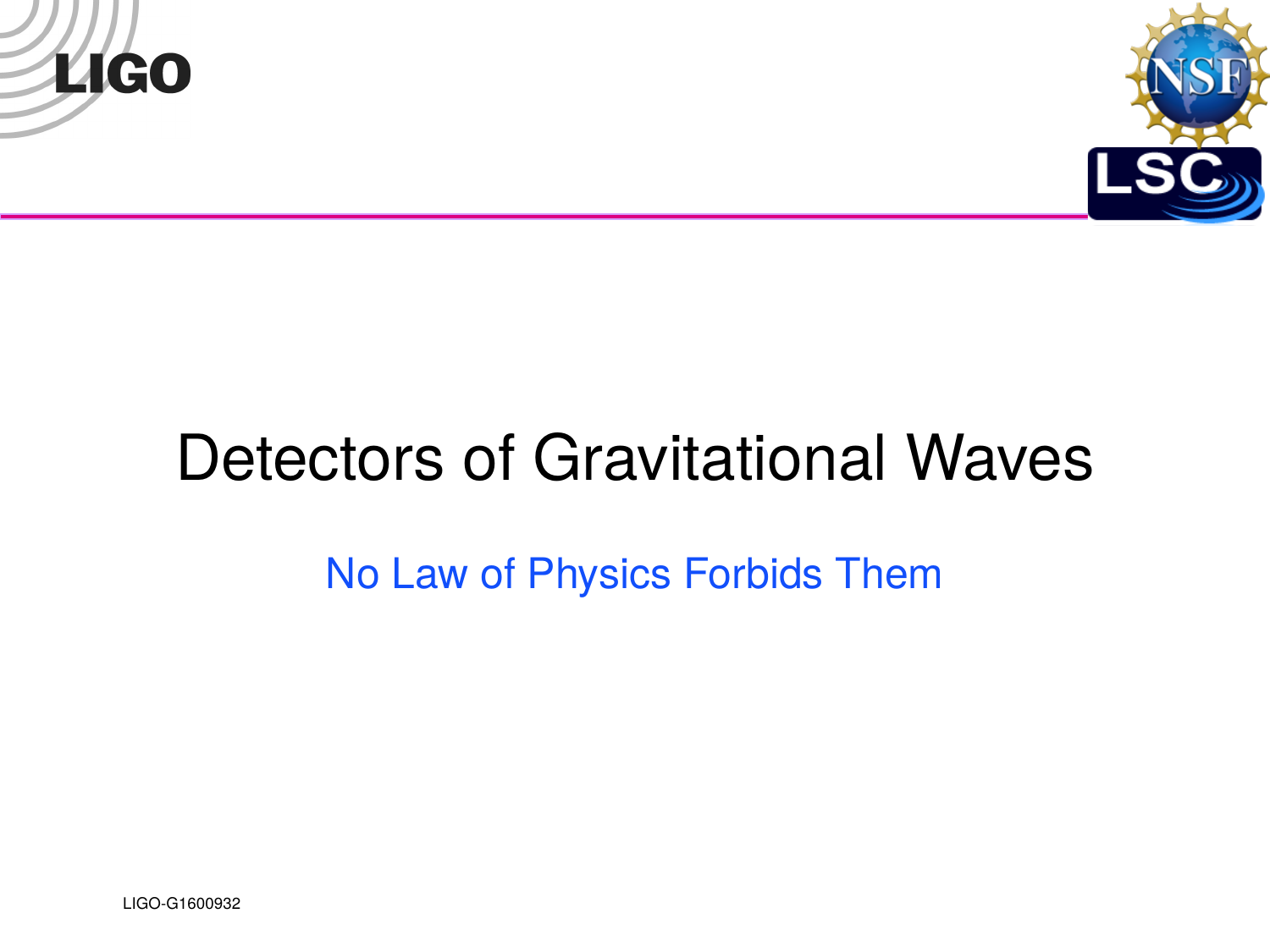

# Detectors of Gravitational Waves
No Law of Physics Forbids Them